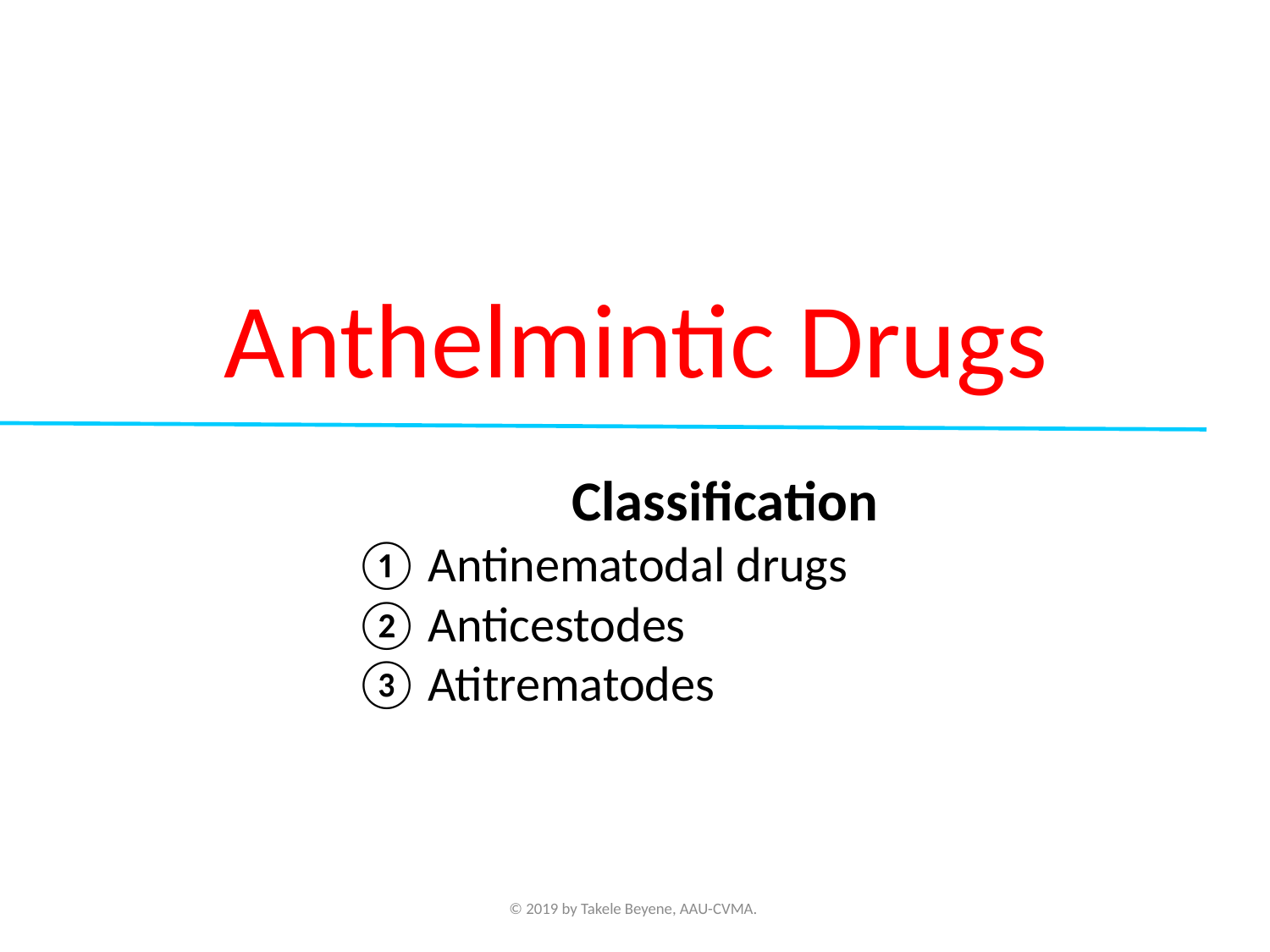

# Anthelmintic Drugs

Classification
Antinematodal drugs
Anticestodes
Atitrematodes
© 2019 by Takele Beyene, AAU-CVMA.